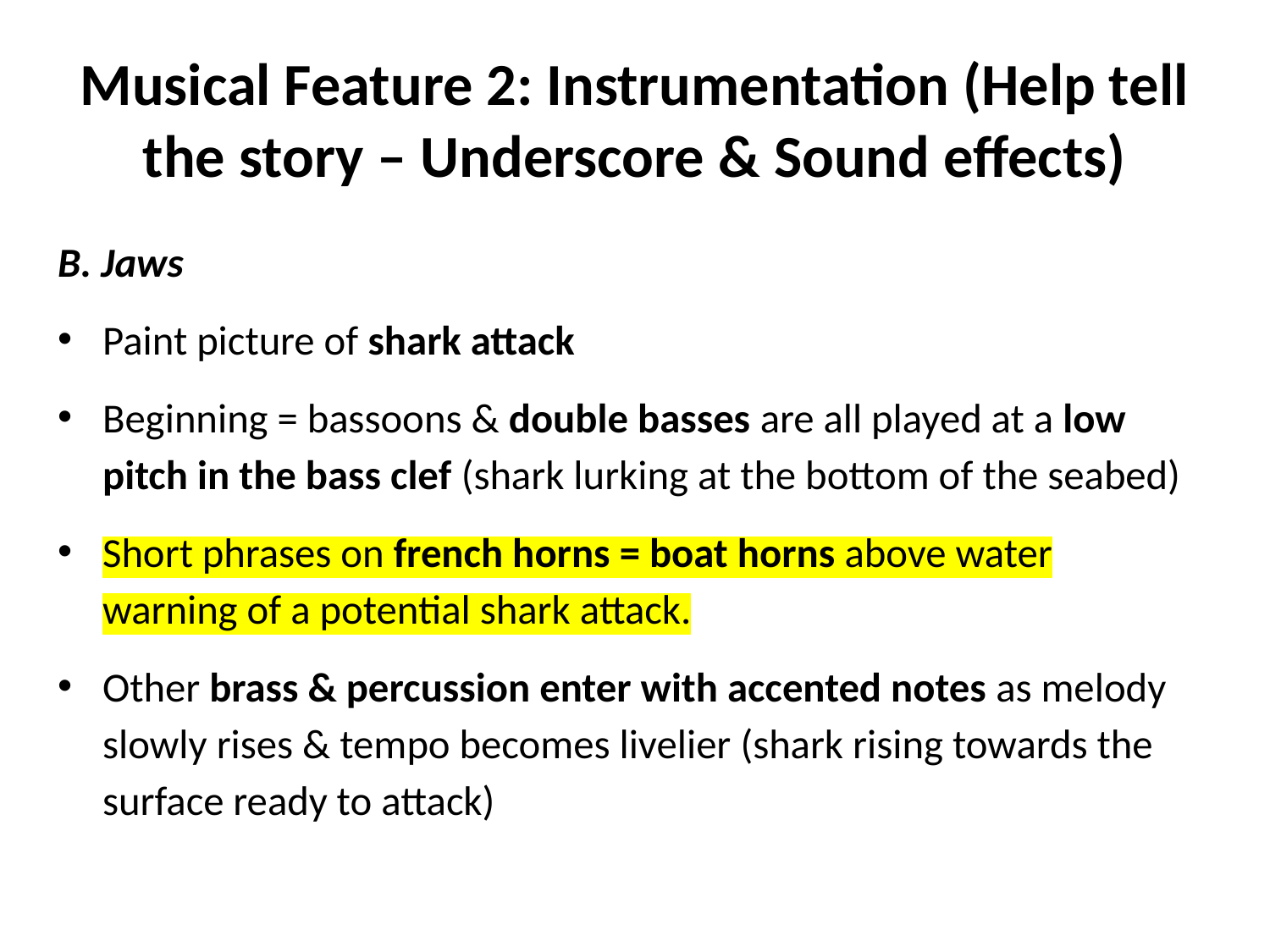

# Musical Feature 2: Instrumentation (Help tell the story – Underscore & Sound effects)
B. Jaws
Paint picture of shark attack
Beginning = bassoons & double basses are all played at a low pitch in the bass clef (shark lurking at the bottom of the seabed)
Short phrases on french horns = boat horns above water warning of a potential shark attack.
Other brass & percussion enter with accented notes as melody slowly rises & tempo becomes livelier (shark rising towards the surface ready to attack)